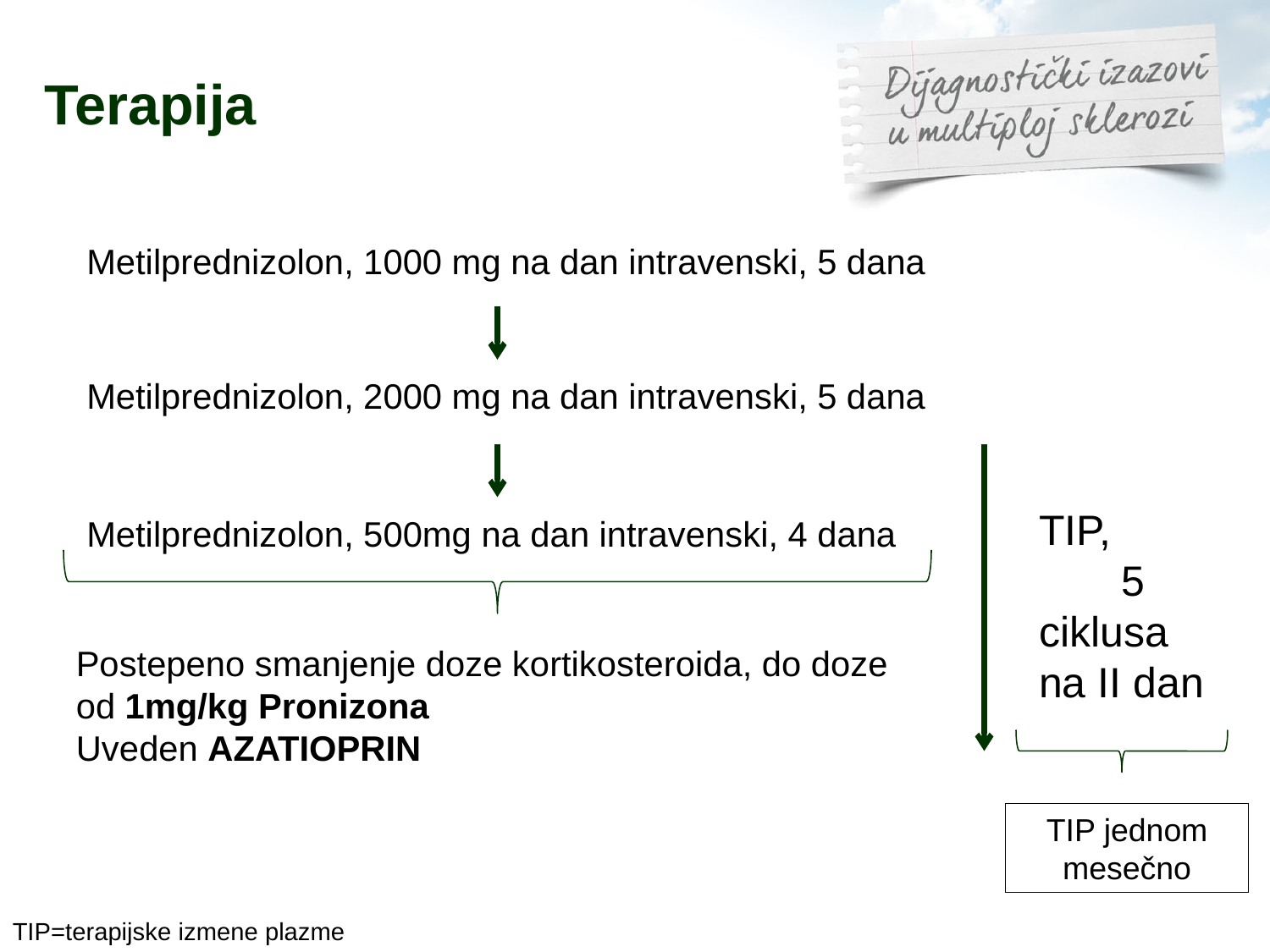

# Terapija

Metilprednizolon, 1000 mg na dan intravenski, 5 dana
Metilprednizolon, 2000 mg na dan intravenski, 5 dana
TIP,               5 ciklusa na II dan
Metilprednizolon, 500mg na dan intravenski, 4 dana
Postepeno smanjenje doze kortikosteroida, do doze  od 1mg/kg Pronizona
Uveden AZATIOPRIN

TIP jednom mesečno
TIP=terapijske izmene plazme